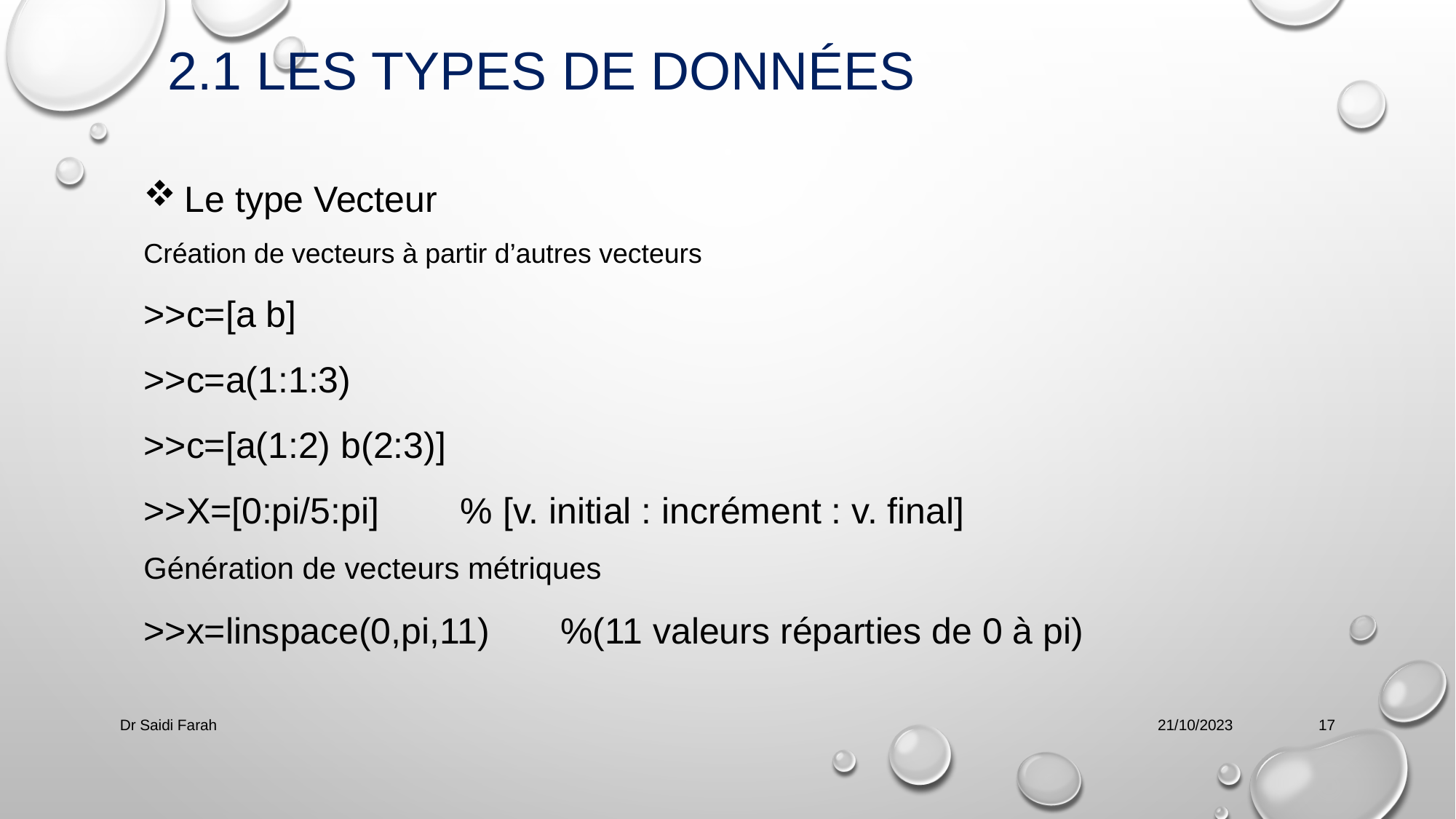

2.1 Les types de données
Le type Vecteur
Création de vecteurs à partir d’autres vecteurs
>>c=[a b]
>>c=a(1:1:3)
>>c=[a(1:2) b(2:3)]
>>X=[0:pi/5:pi]        % [v. initial : incrément : v. final]
Génération de vecteurs métriques
>>x=linspace(0,pi,11)       %(11 valeurs réparties de 0 à pi)

Dr Saidi Farah
21/10/2023
17